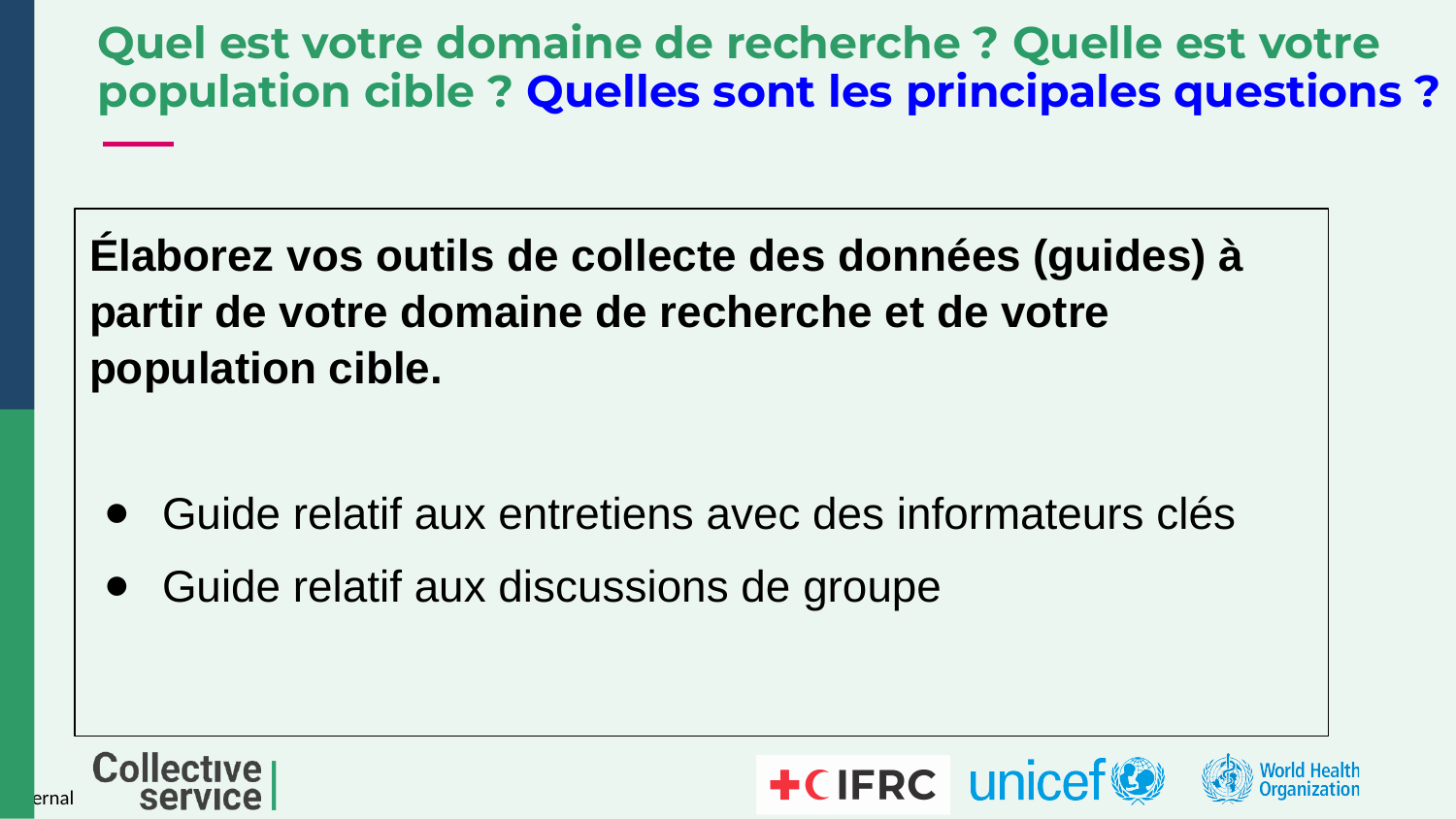

# Quel est votre domaine de recherche ? Quelle est votre population cible ? Quelles sont les principales questions ?
Élaborez vos outils de collecte des données (guides) à partir de votre domaine de recherche et de votre population cible.

Guide relatif aux entretiens avec des informateurs clés
Guide relatif aux discussions de groupe